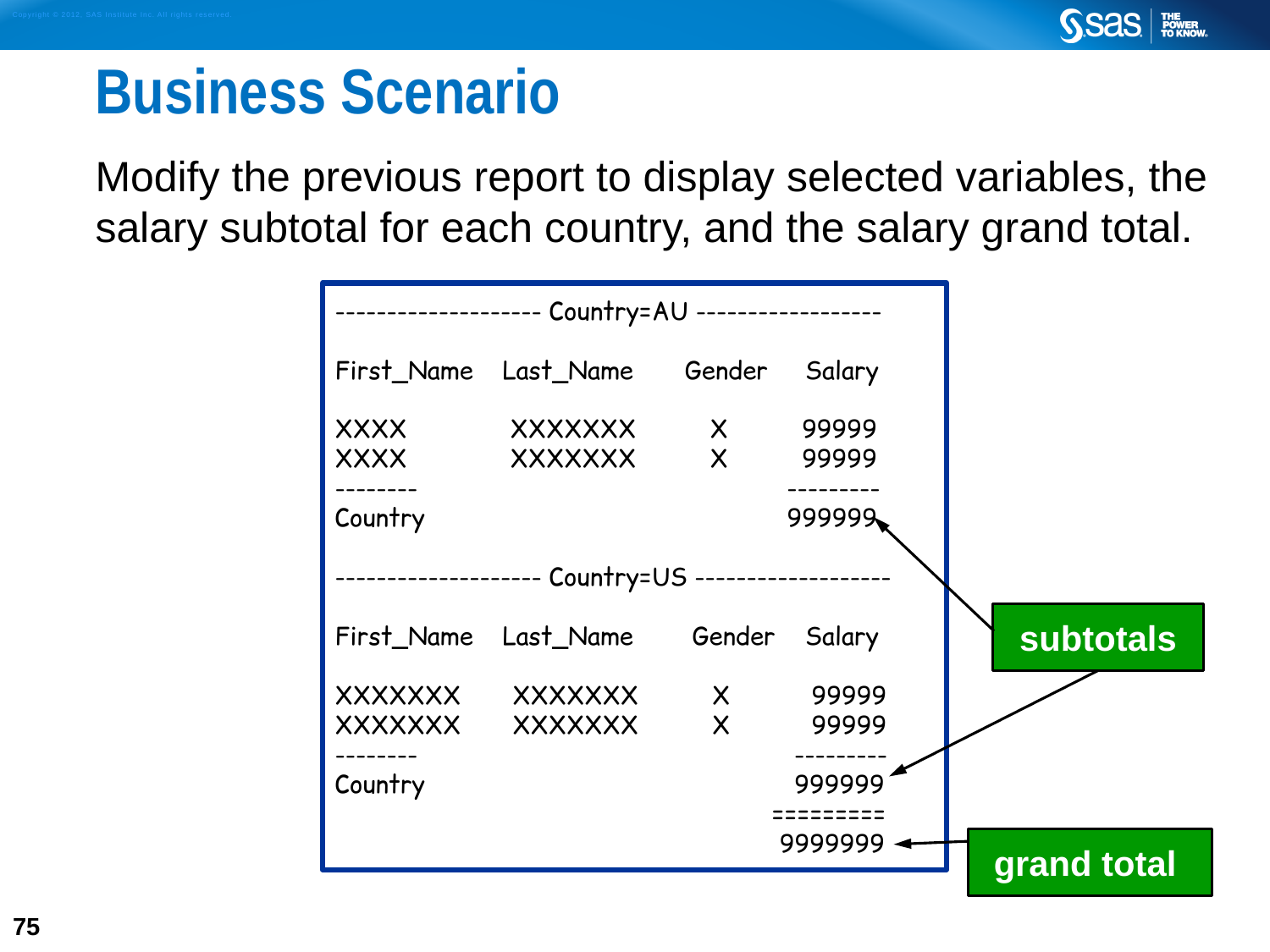

# Business Scenario
Modify the previous report to display selected variables, the salary subtotal for each country, and the salary grand total.

-------------------- Country=AU ------------------

First_Name    Last_Name       Gender     Salary

XXXX              XXXXXXX          X          99999
XXXX              XXXXXXX          X          99999
--------                                                  ---------
Country                                                 999999

-------------------- Country=US -------------------

First_Name    Last_Name        Gender    Salary

XXXXXXX       XXXXXXX          X           99999
XXXXXXX       XXXXXXX          X           99999
--------                                                   ---------
Country                                                  999999
                                                           =========
                                                            9999999
subtotals
grand total
75